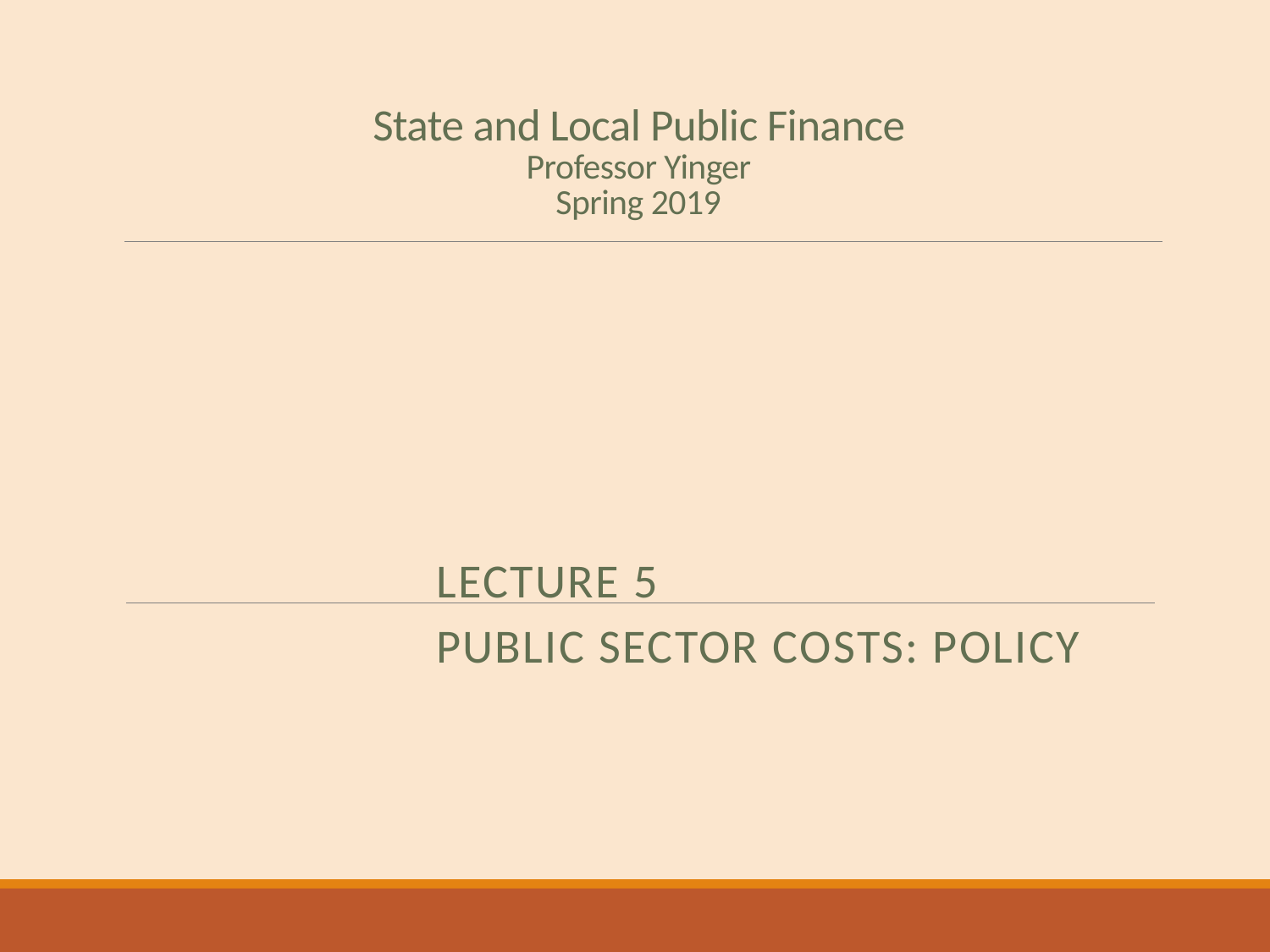

# State and Local Public Finance Professor Yinger Spring 2019
Lecture 5
Public Sector Costs: Policy